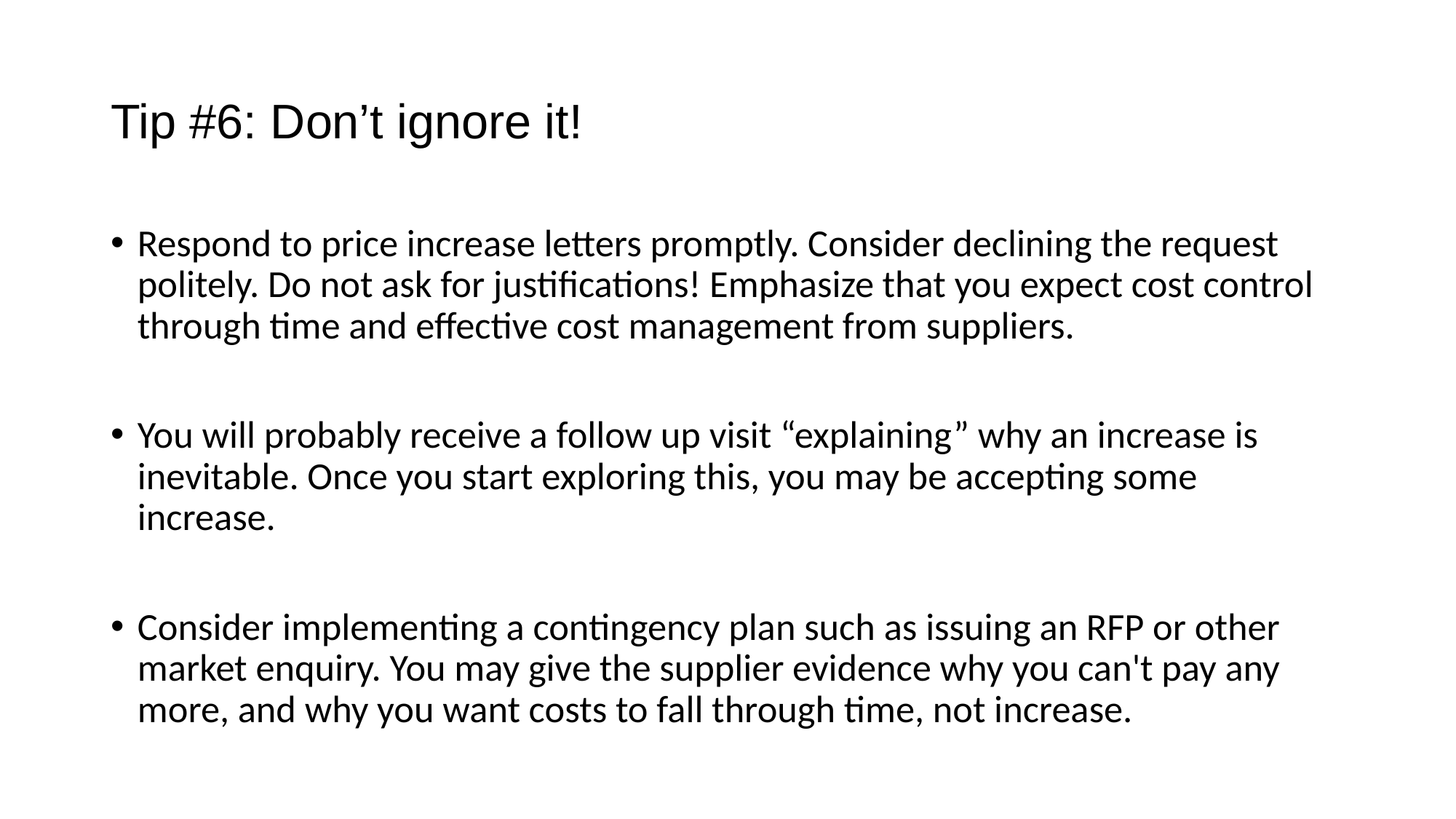

# Tip #6: Don’t ignore it!
Respond to price increase letters promptly. Consider declining the request politely. Do not ask for justifications! Emphasize that you expect cost control through time and effective cost management from suppliers.

You will probably receive a follow up visit “explaining” why an increase is inevitable. Once you start exploring this, you may be accepting some increase.

Consider implementing a contingency plan such as issuing an RFP or other market enquiry. You may give the supplier evidence why you can't pay any more, and why you want costs to fall through time, not increase.